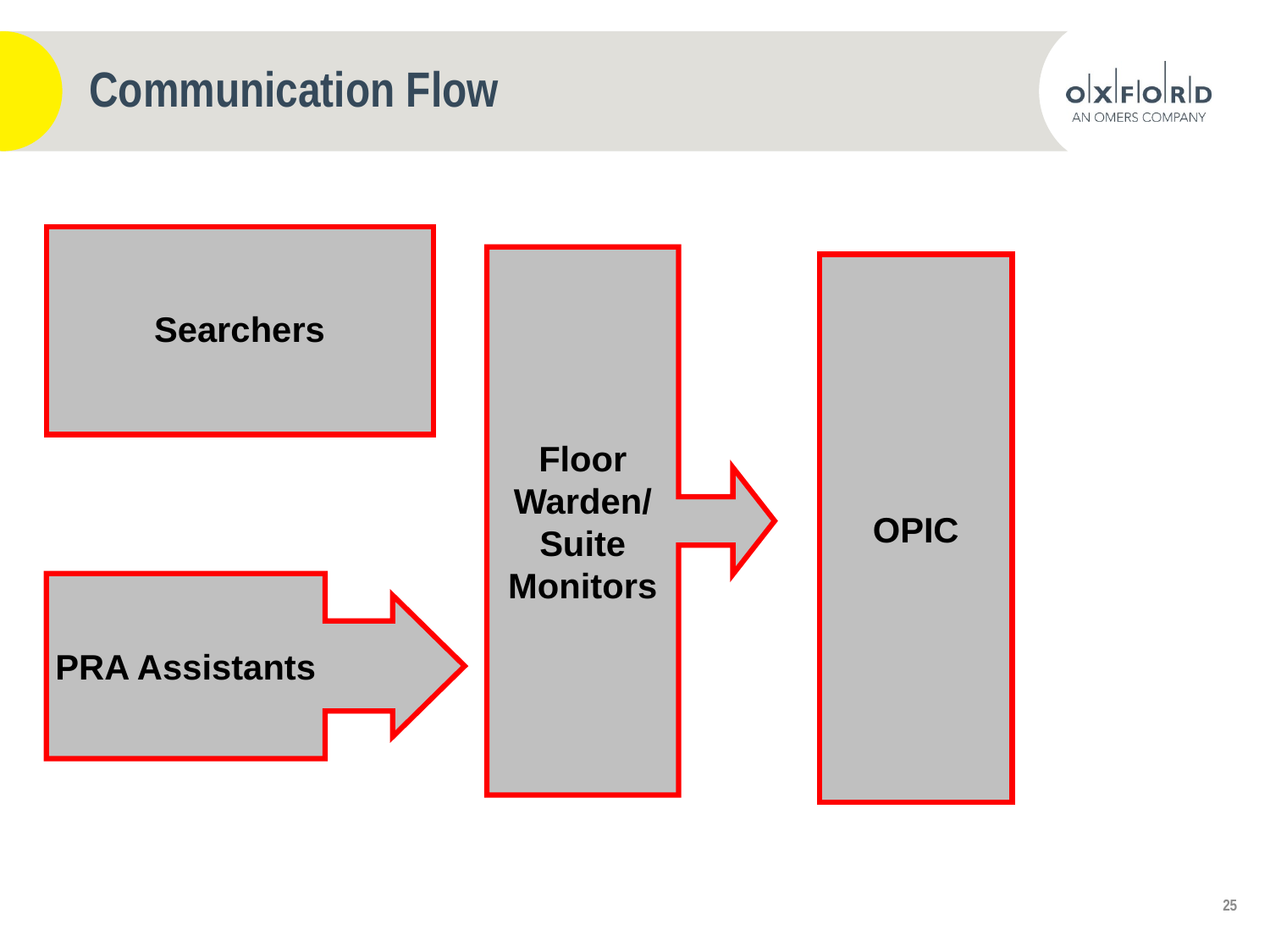

# Communication Flow
Searchers
Floor
Warden/
Suite
Monitors
OPIC
PRA Assistants
25